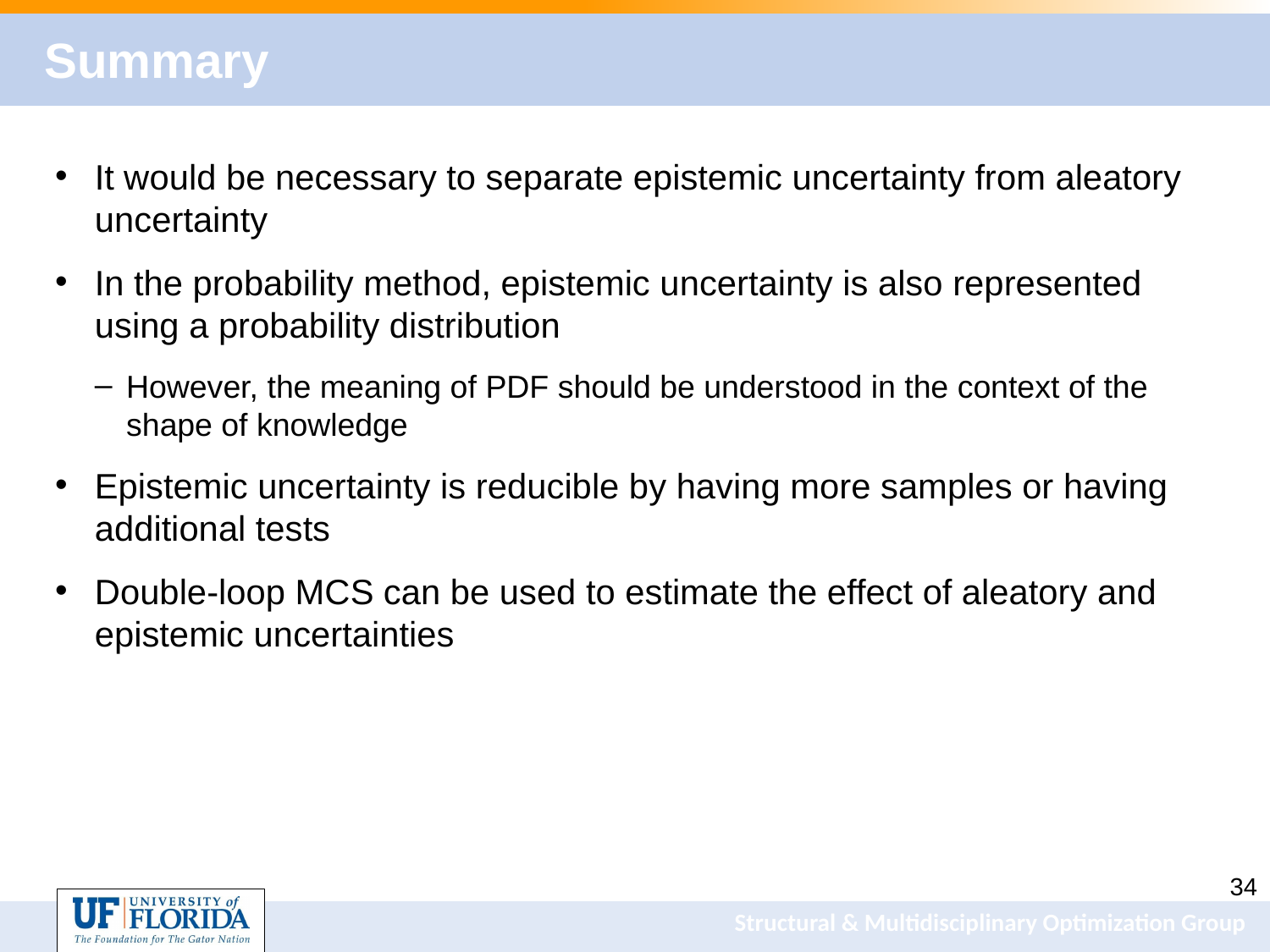

# Summary
It would be necessary to separate epistemic uncertainty from aleatory uncertainty
In the probability method, epistemic uncertainty is also represented using a probability distribution
However, the meaning of PDF should be understood in the context of the shape of knowledge
Epistemic uncertainty is reducible by having more samples or having additional tests
Double-loop MCS can be used to estimate the effect of aleatory and epistemic uncertainties